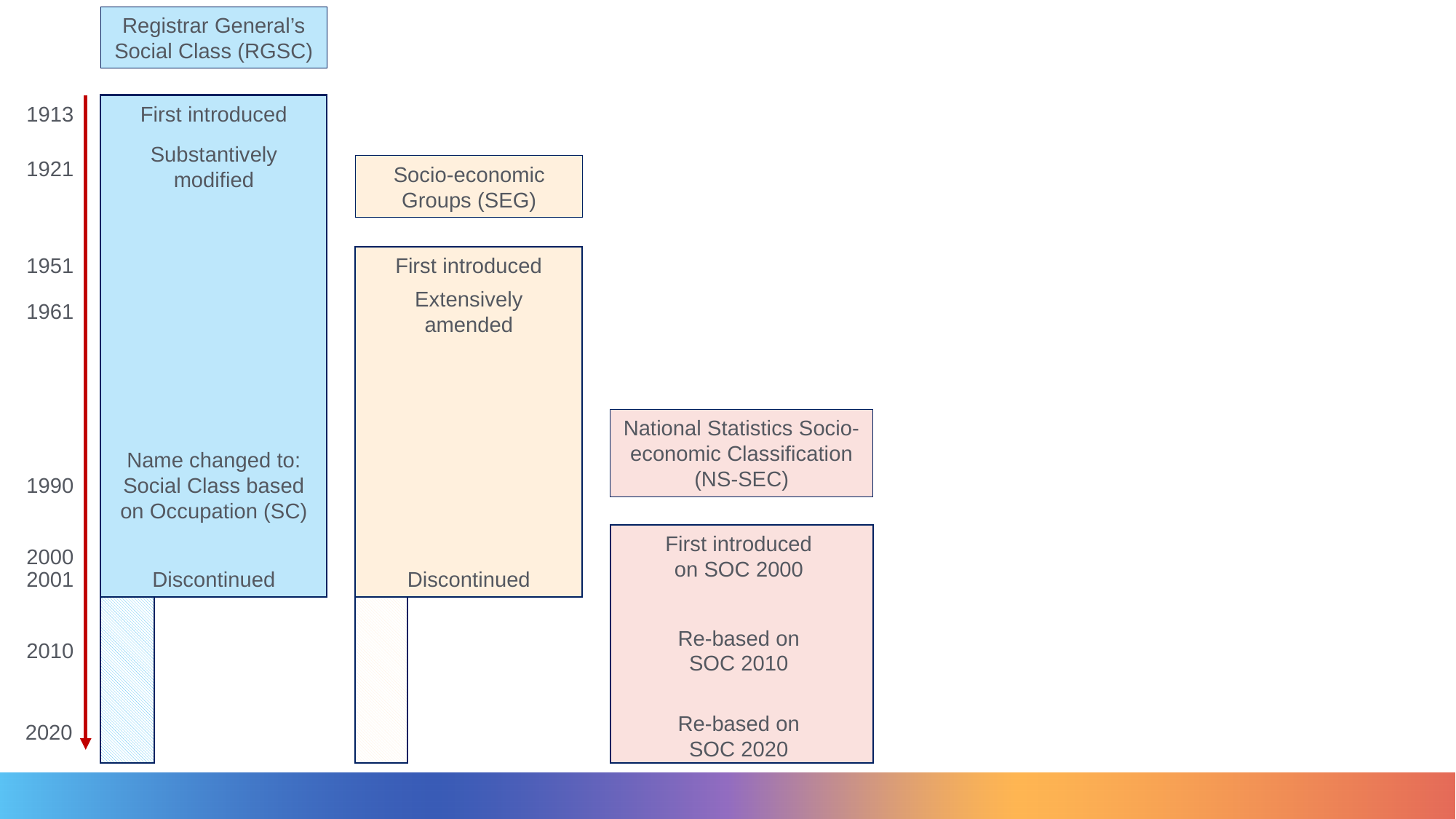

Registrar General’s Social Class (RGSC)

First introduced
Substantively
modified
Name changed to: Social Class based on Occupation (SC)
Discontinued

1913
1921
Socio-economic Groups (SEG)

First introduced
Extensively
amended
Discontinued

1951
1961
National Statistics Socio-economic Classification (NS-SEC)

First introduced on SOC 2000
Re-based on SOC 2010
Re-based on SOC 2020
1990
2000
2001
2010
2020